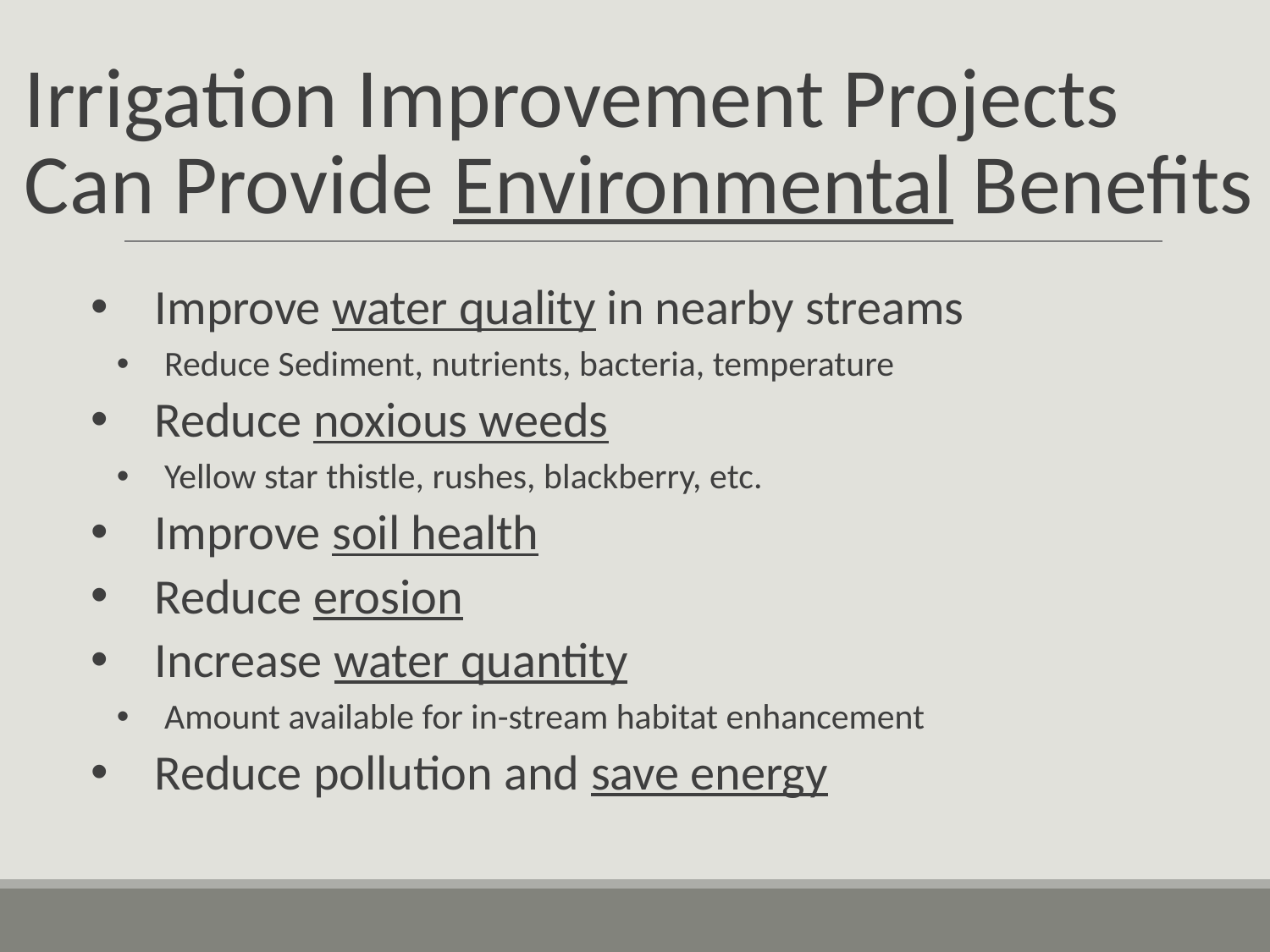

# Irrigation Improvement Projects Can Provide Environmental Benefits
Improve water quality in nearby streams
Reduce Sediment, nutrients, bacteria, temperature
Reduce noxious weeds
Yellow star thistle, rushes, blackberry, etc.
Improve soil health
Reduce erosion
Increase water quantity
Amount available for in-stream habitat enhancement
Reduce pollution and save energy